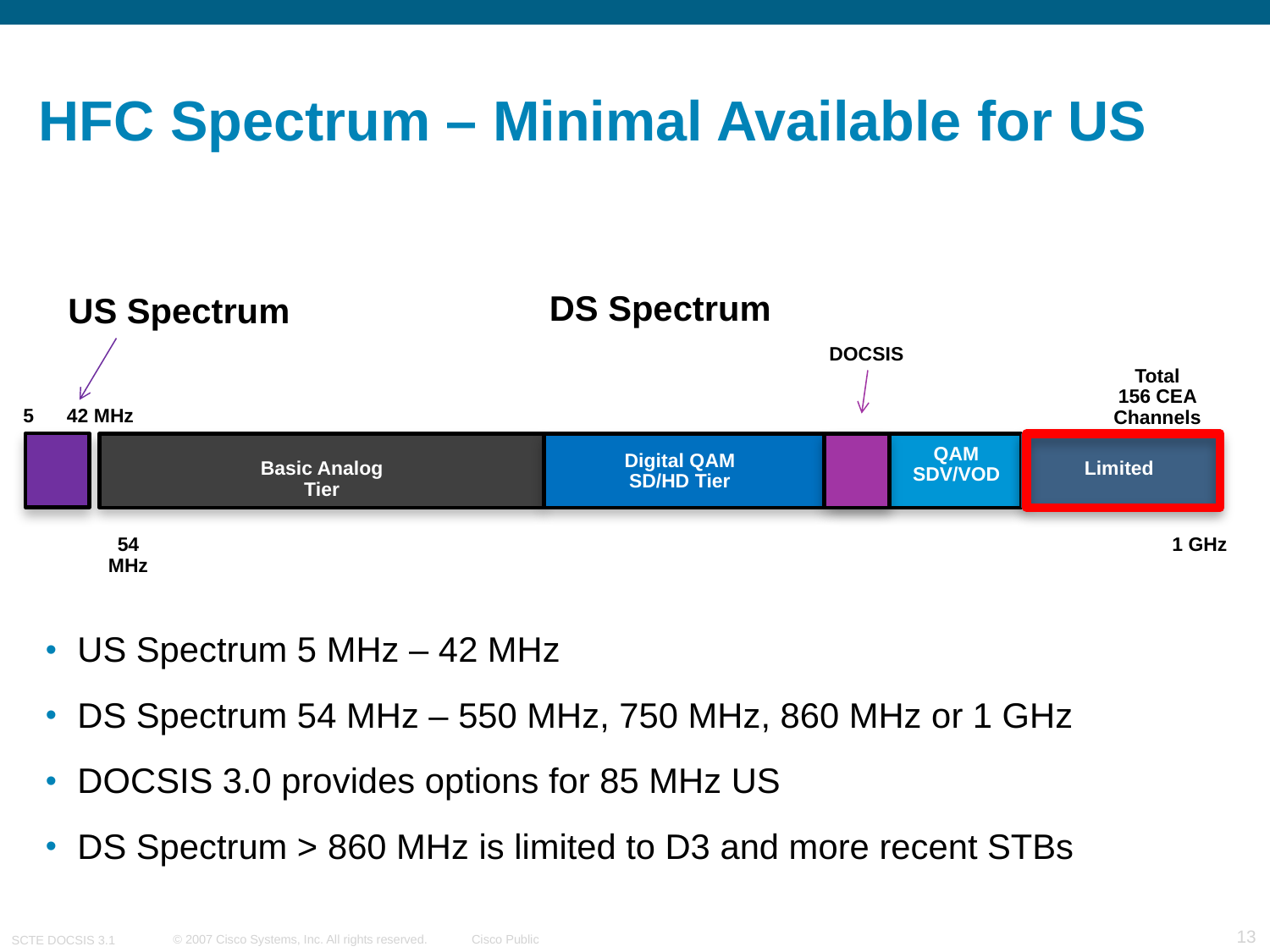

# HFC Spectrum – Minimal Available for US
DS Spectrum
US Spectrum
DOCSIS
Total
156 CEA Channels
5      42 MHz

QAM
SDV/VOD
Digital QAM
SD/HD Tier
Limited
Basic Analog Tier
1 GHz
54 MHz
US Spectrum 5 MHz – 42 MHz
DS Spectrum 54 MHz – 550 MHz, 750 MHz, 860 MHz or 1 GHz
DOCSIS 3.0 provides options for 85 MHz US
DS Spectrum > 860 MHz is limited to D3 and more recent STBs